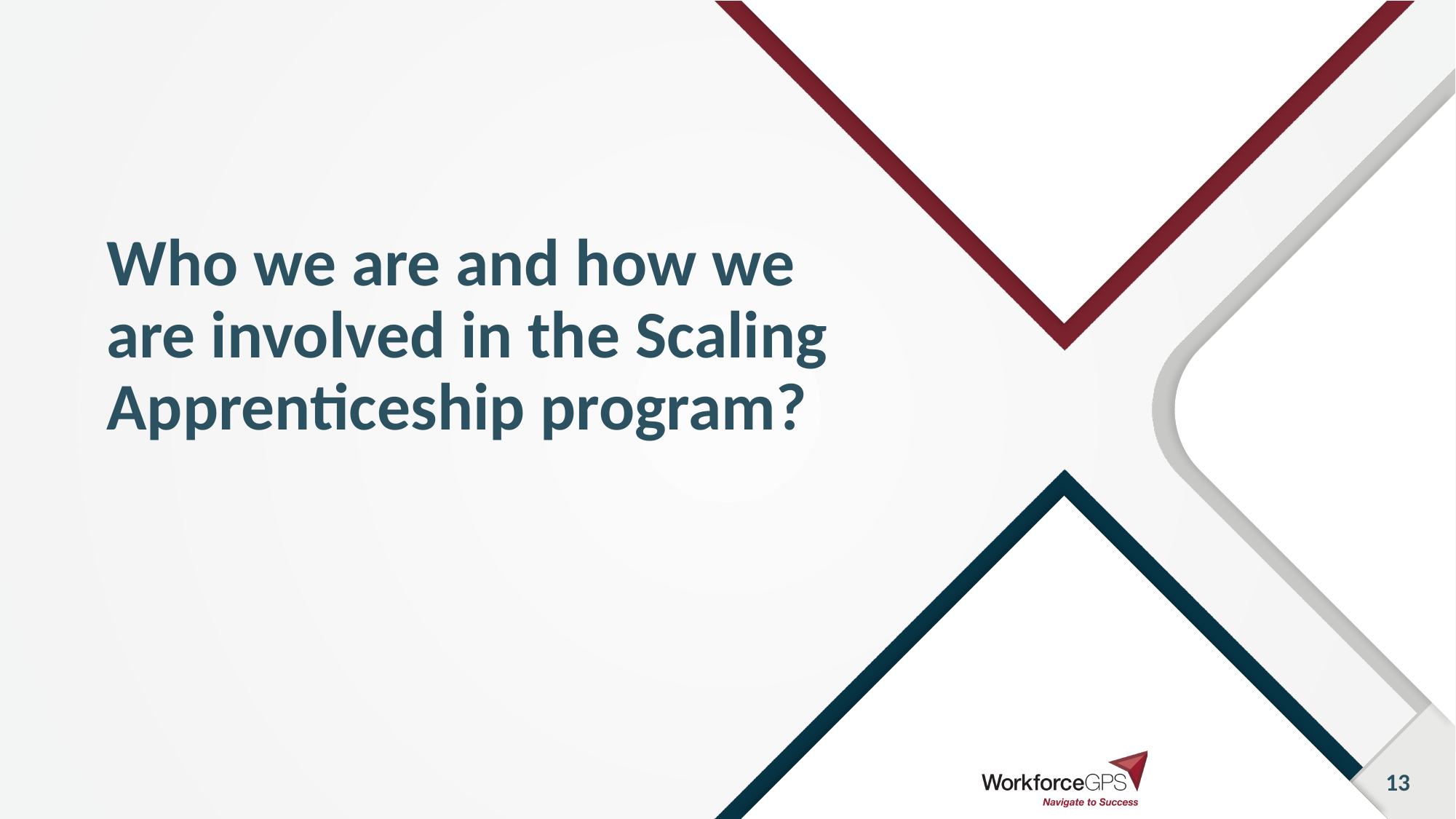

# Who we are and how we are involved in the Scaling Apprenticeship program?
13